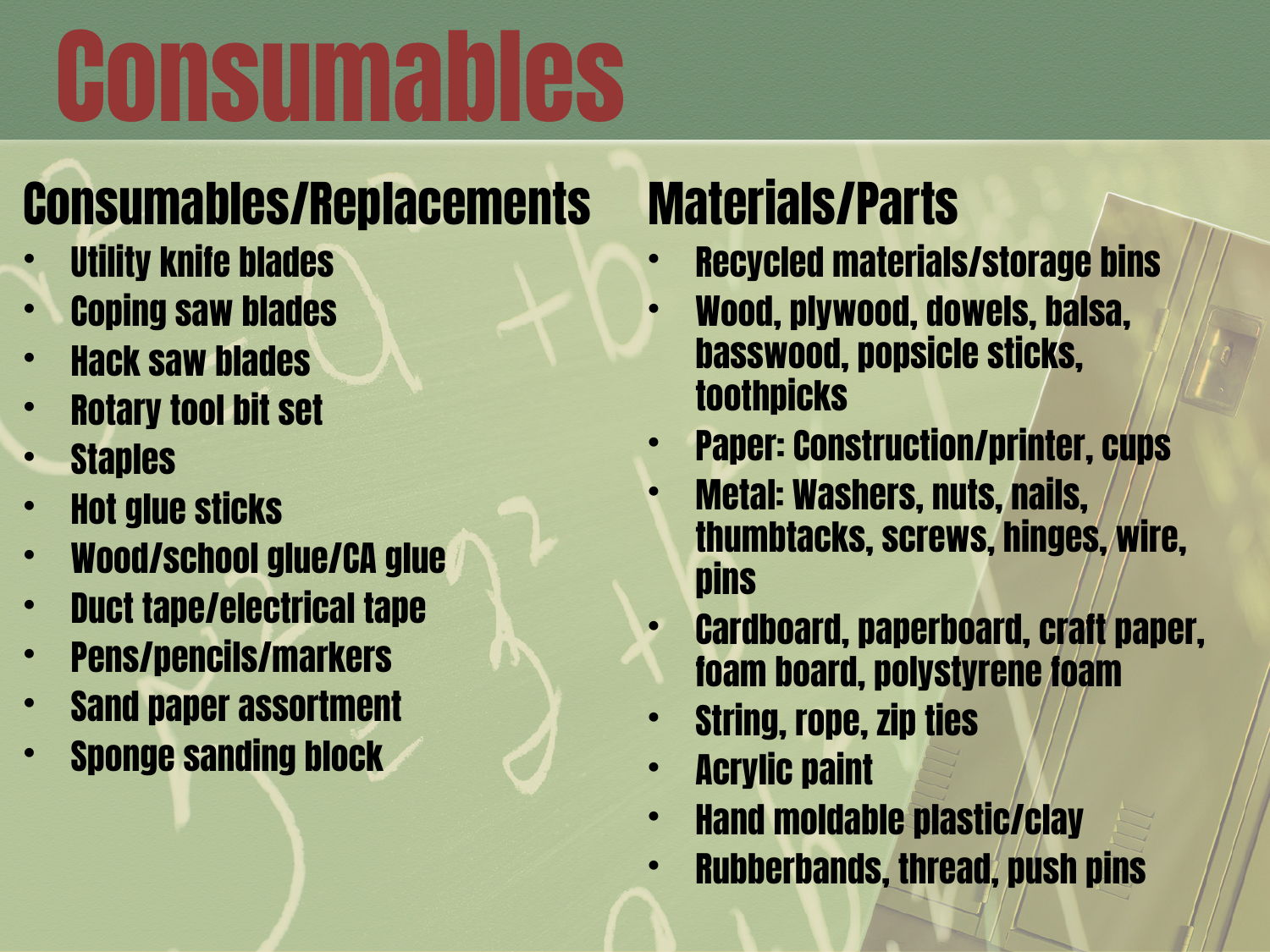

# Consumables
Consumables/Replacements
Utility knife blades
Coping saw blades
Hack saw blades
Rotary tool bit set
Staples
Hot glue sticks
Wood/school glue/CA glue
Duct tape/electrical tape
Pens/pencils/markers
Sand paper assortment
Sponge sanding block

Materials/Parts
Recycled materials/storage bins
Wood, plywood, dowels, balsa, basswood, popsicle sticks, toothpicks
Paper: Construction/printer, cups
Metal: Washers, nuts, nails, thumbtacks, screws, hinges, wire, pins
Cardboard, paperboard, craft paper, foam board, polystyrene foam
String, rope, zip ties
Acrylic paint
Hand moldable plastic/clay
Rubberbands, thread, push pins